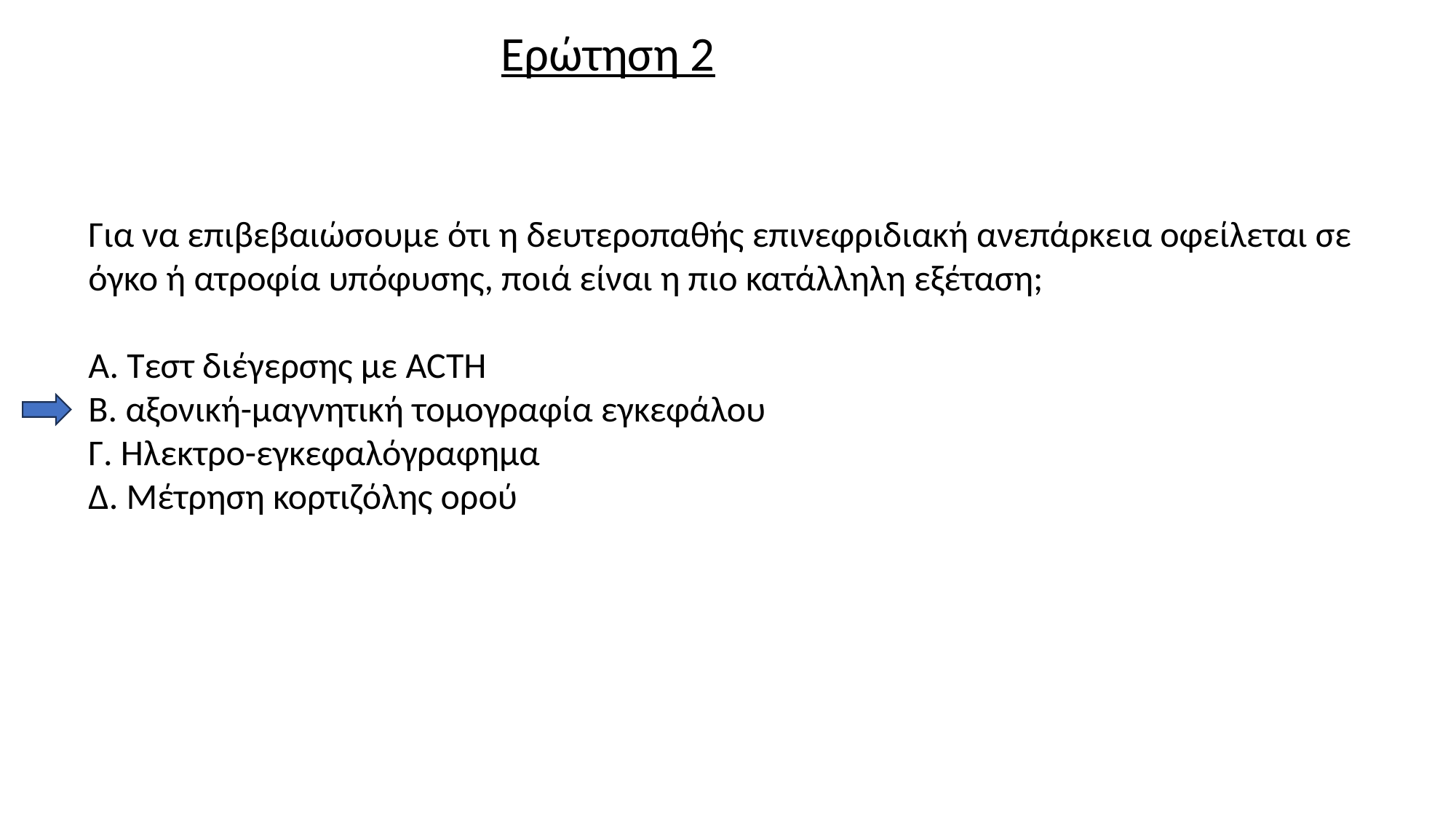

Ερώτηση 2
Για να επιβεβαιώσουμε ότι η δευτεροπαθής επινεφριδιακή ανεπάρκεια οφείλεται σε
όγκο ή ατροφία υπόφυσης, ποιά είναι η πιο κατάλληλη εξέταση;

Α. Τεστ διέγερσης με ACTH
B. αξονική-μαγνητική τομογραφία εγκεφάλου
Γ. Ηλεκτρο-εγκεφαλόγραφημα
Δ. Μέτρηση κορτιζόλης ορού